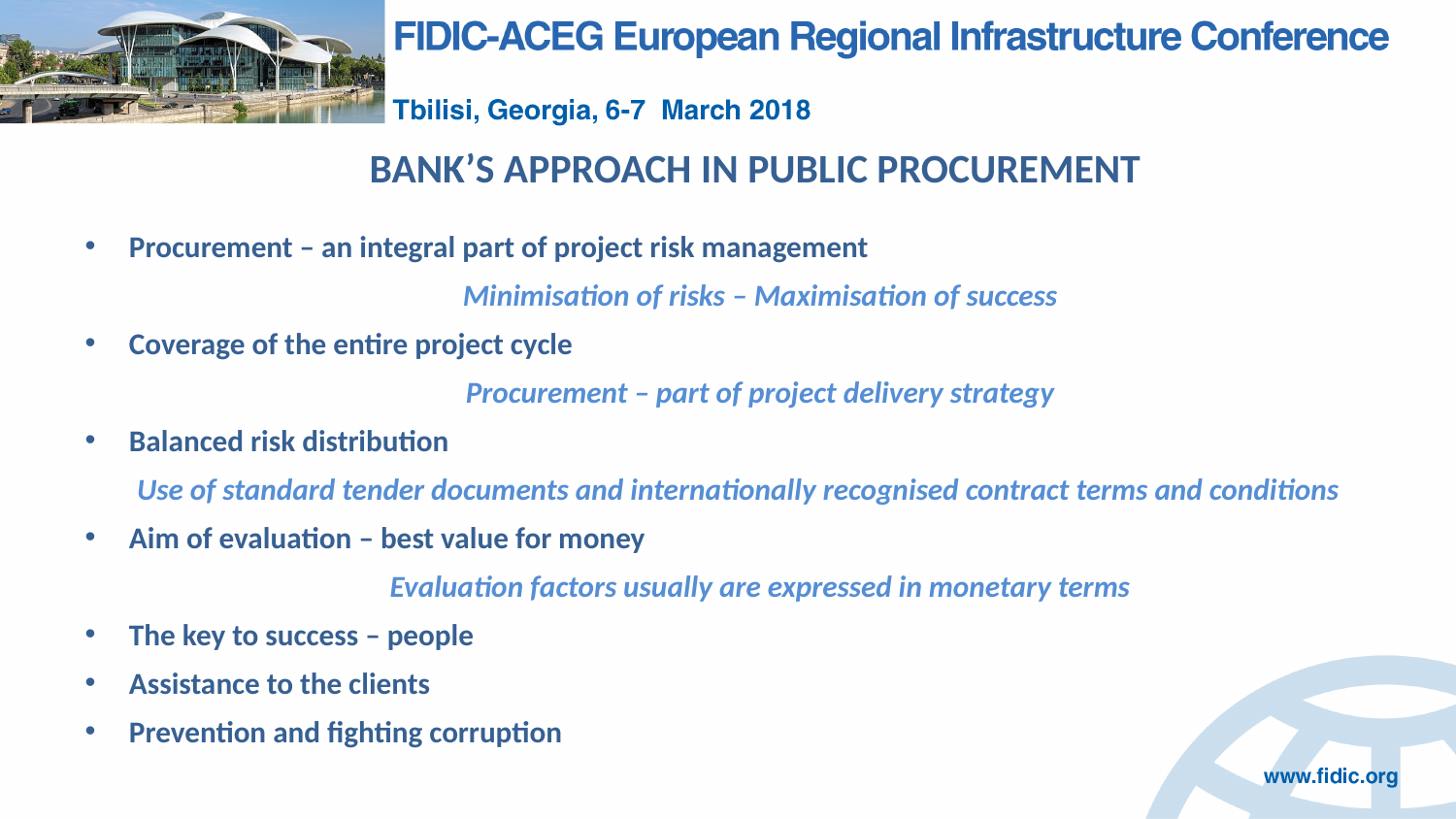

BANK’S APPROACH IN PUBLIC PROCUREMENT
Procurement – an integral part of project risk management
	Minimisation of risks – Maximisation of success
Coverage of the entire project cycle
	Procurement – part of project delivery strategy
Balanced risk distribution
Use of standard tender documents and internationally recognised contract terms and conditions
Aim of evaluation – best value for money
	Evaluation factors usually are expressed in monetary terms
The key to success – people
Assistance to the clients
Prevention and fighting corruption